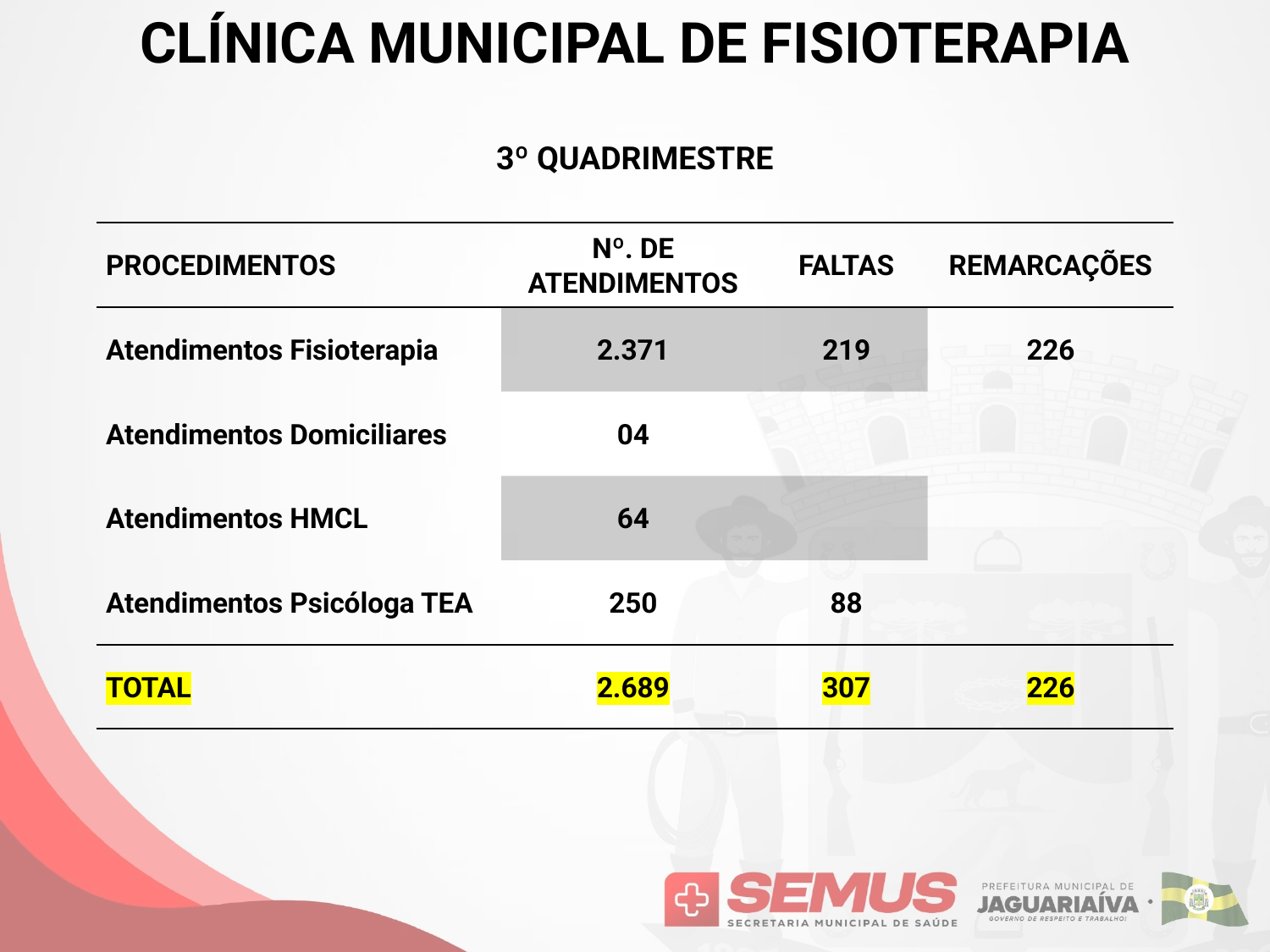

CLÍNICA MUNICIPAL DE FISIOTERAPIA
3º QUADRIMESTRE
| PROCEDIMENTOS | Nº. DE ATENDIMENTOS | FALTAS | REMARCAÇÕES |
| --- | --- | --- | --- |
| Atendimentos Fisioterapia | 2.371 | 219 | 226 |
| Atendimentos Domiciliares | 04 |  |  |
| Atendimentos HMCL | 64 |  |  |
| Atendimentos Psicóloga TEA | 250 | 88 |  |
| TOTAL | 2.689 | 307 | 226 |